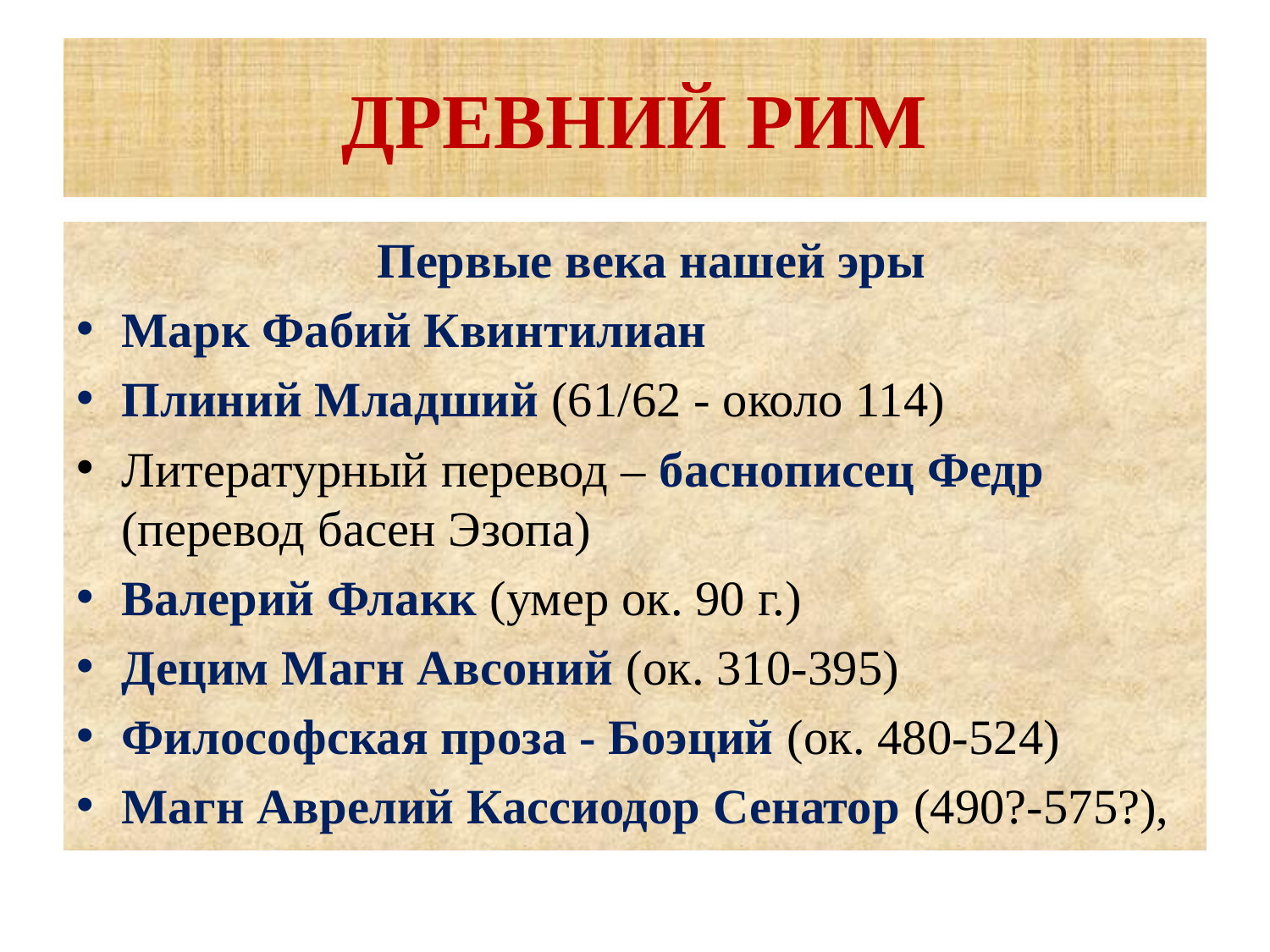

# ДРЕВНИЙ РИМ
   Первые века нашей эры
Марк Фабий Квинтилиан
Плиний Младший (61/62 - около 114)
Литературный перевод – баснописец Федр (перевод басен Эзопа)
Валерий Флакк (умер ок. 90 г.)
Децим Магн Авсоний (ок. 310-395)
Философская проза - Боэций (ок. 480-524)
Магн Аврелий Кассиодор Сенатор (490?-575?),